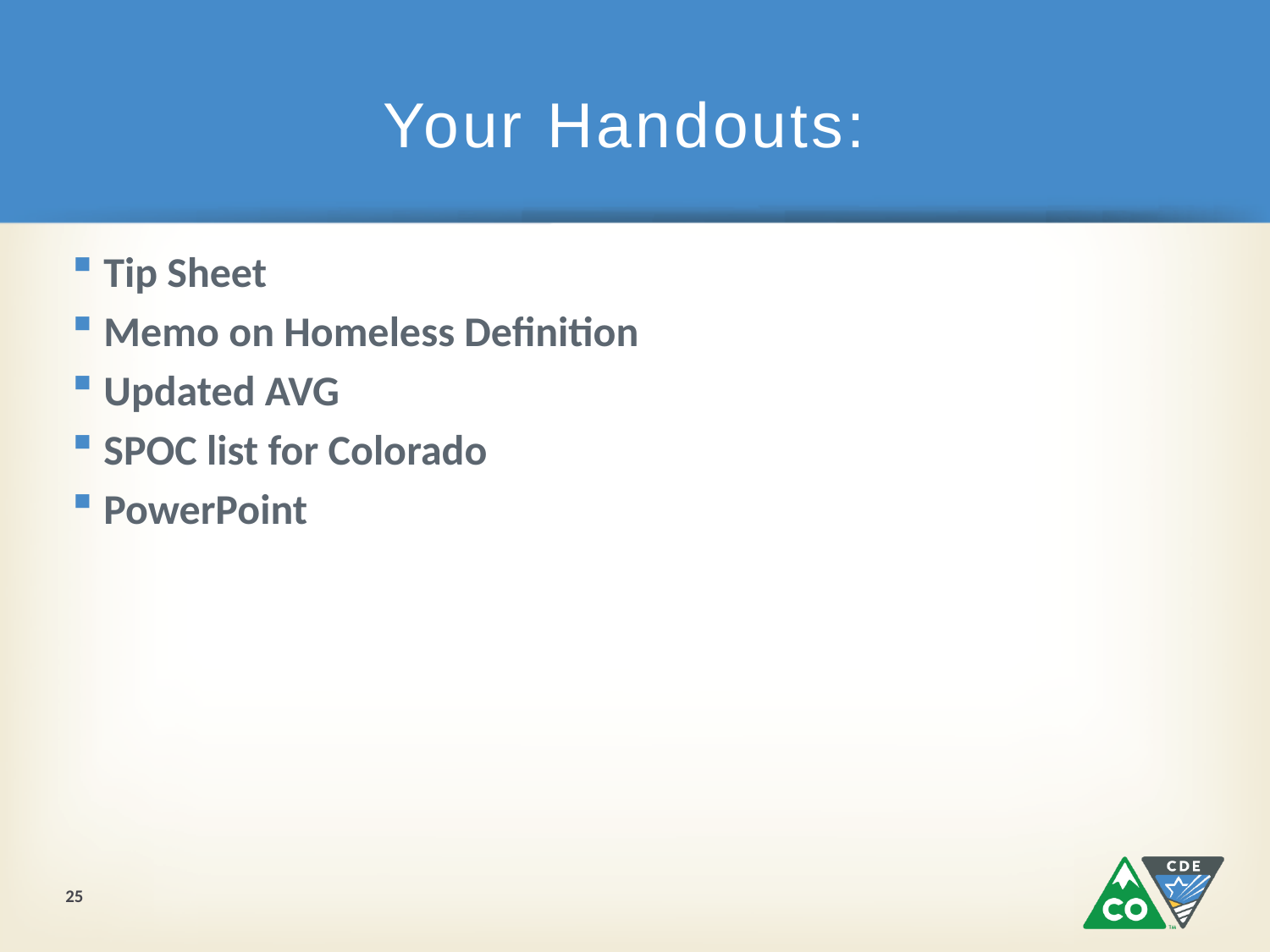

# Your Handouts:
Tip Sheet
Memo on Homeless Definition
Updated AVG
SPOC list for Colorado
PowerPoint

25